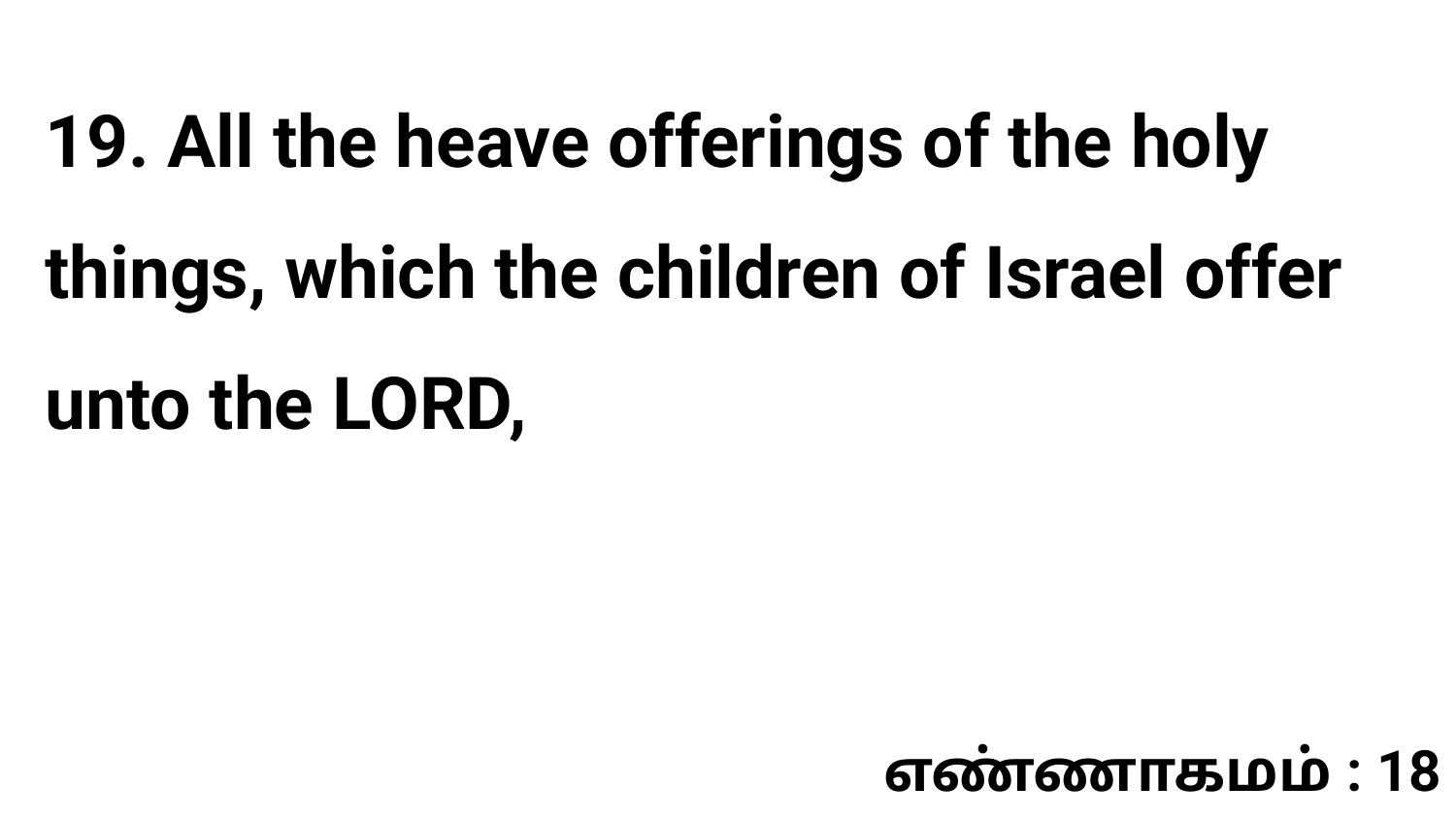

19. All the heave offerings of the holy things, which the children of Israel offer unto the LORD,
எண்ணாகமம் : 18